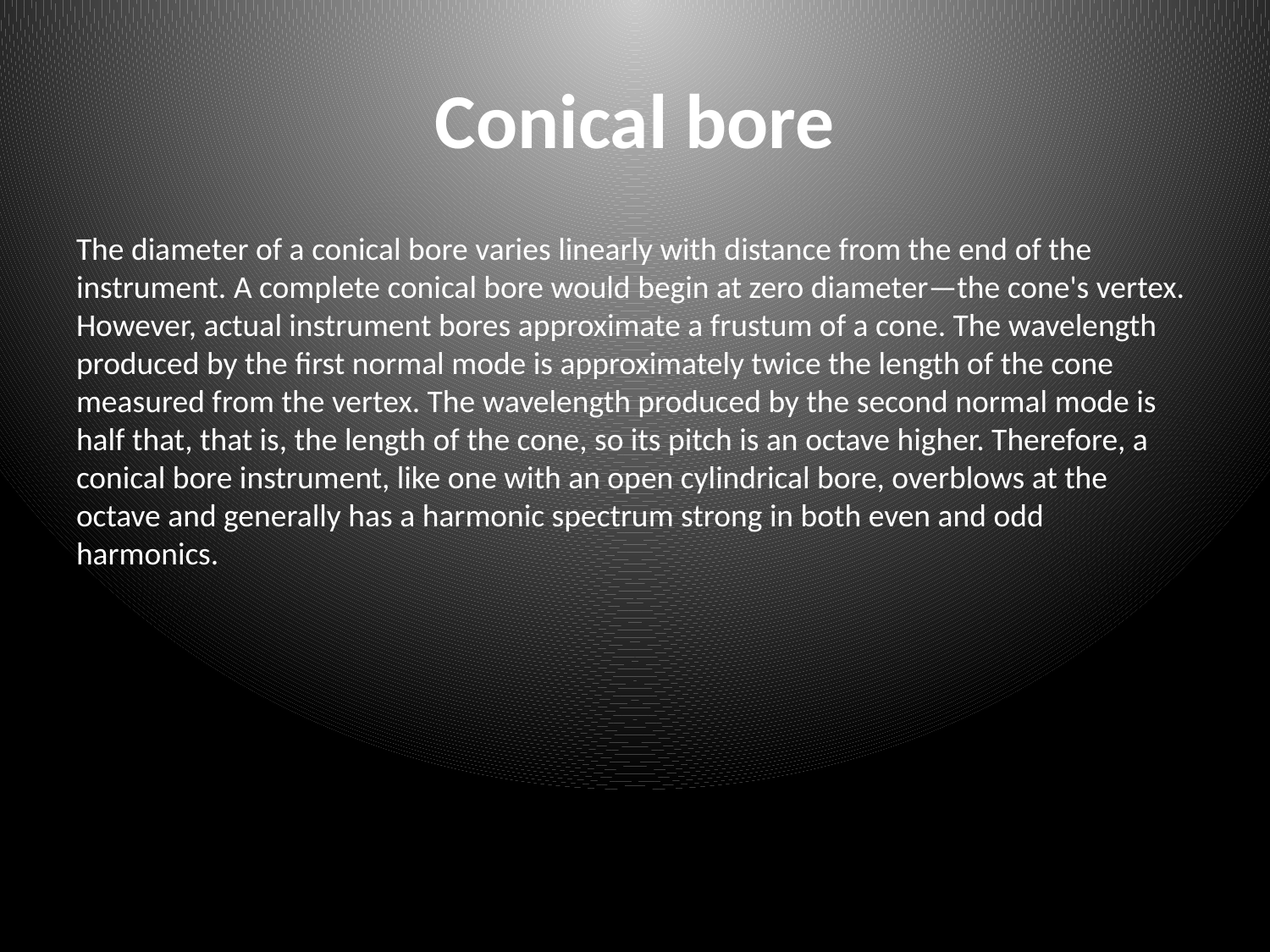

# Conical bore
The diameter of a conical bore varies linearly with distance from the end of the instrument. A complete conical bore would begin at zero diameter—the cone's vertex. However, actual instrument bores approximate a frustum of a cone. The wavelength produced by the first normal mode is approximately twice the length of the cone measured from the vertex. The wavelength produced by the second normal mode is half that, that is, the length of the cone, so its pitch is an octave higher. Therefore, a conical bore instrument, like one with an open cylindrical bore, overblows at the octave and generally has a harmonic spectrum strong in both even and odd harmonics.